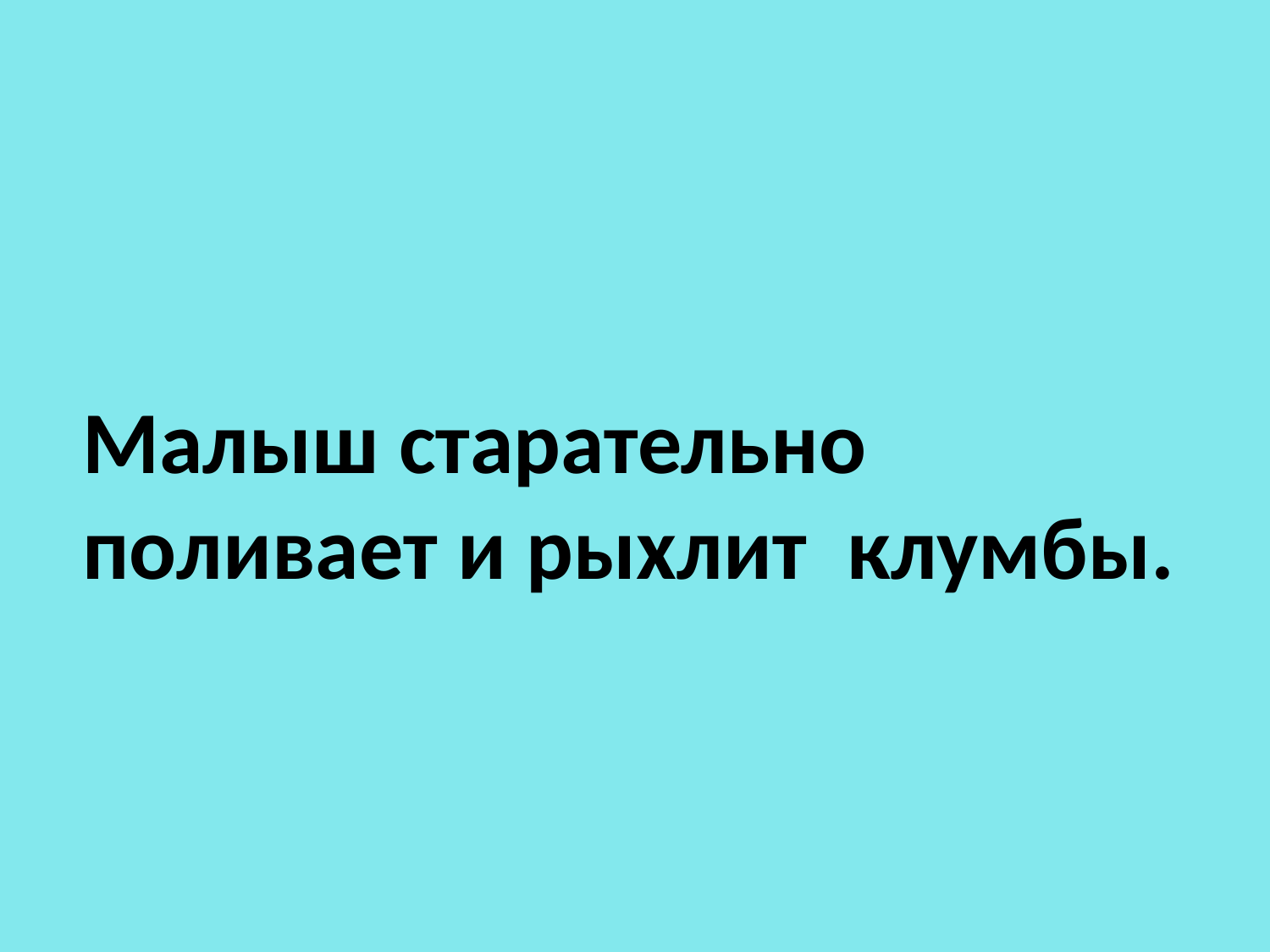

# Малыш старательно          поливает и рыхлит  клумбы.